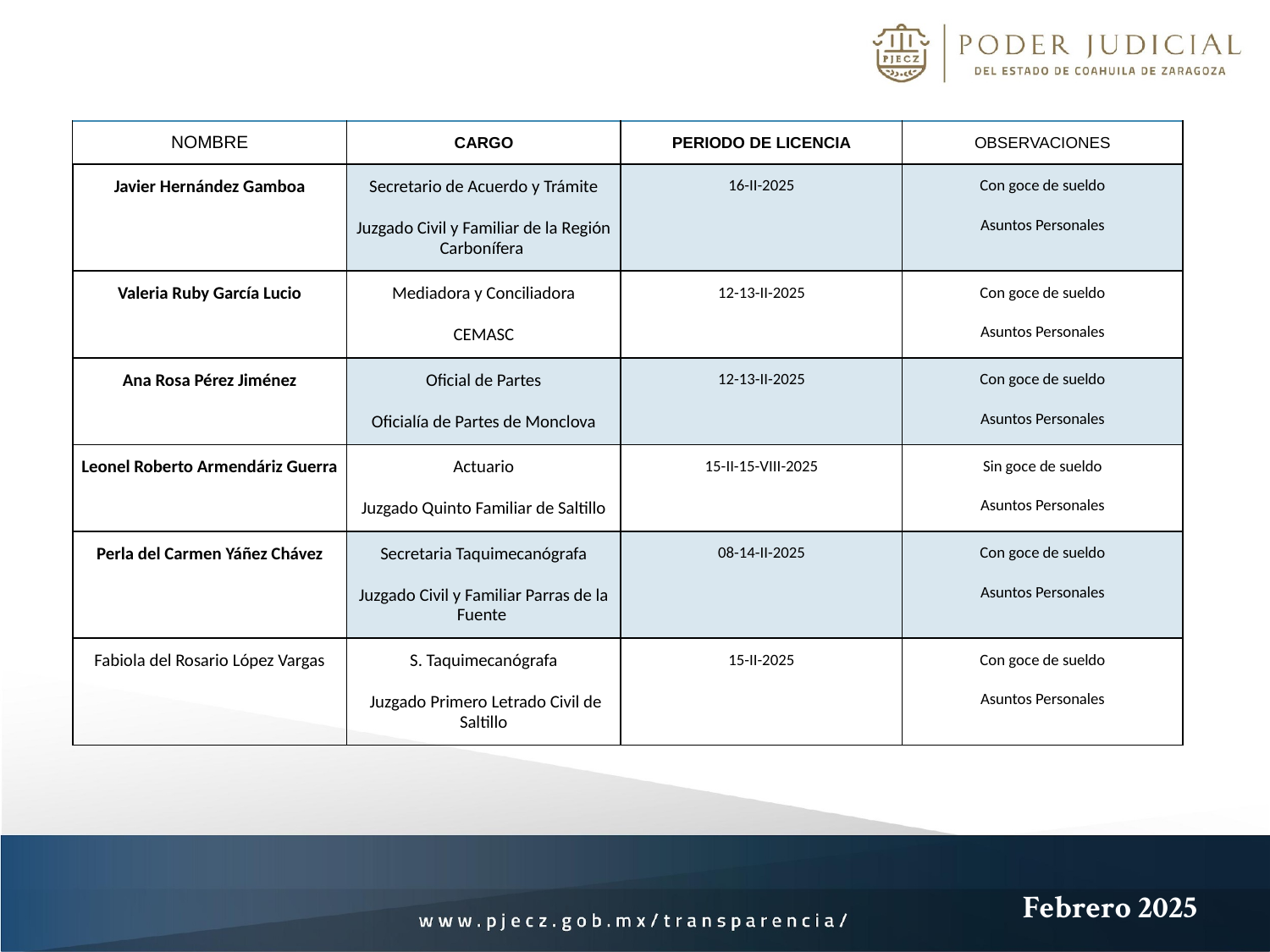

| NOMBRE | CARGO | PERIODO DE LICENCIA | OBSERVACIONES |
| --- | --- | --- | --- |
| Javier Hernández Gamboa | Secretario de Acuerdo y Trámite Juzgado Civil y Familiar de la Región Carbonífera | 16-II-2025 | Con goce de sueldo Asuntos Personales |
| Valeria Ruby García Lucio | Mediadora y Conciliadora CEMASC | 12-13-II-2025 | Con goce de sueldo Asuntos Personales |
| Ana Rosa Pérez Jiménez | Oficial de Partes Oficialía de Partes de Monclova | 12-13-II-2025 | Con goce de sueldo Asuntos Personales |
| Leonel Roberto Armendáriz Guerra | Actuario Juzgado Quinto Familiar de Saltillo | 15-II-15-VIII-2025 | Sin goce de sueldo Asuntos Personales |
| Perla del Carmen Yáñez Chávez | Secretaria Taquimecanógrafa Juzgado Civil y Familiar Parras de la Fuente | 08-14-II-2025 | Con goce de sueldo Asuntos Personales |
| Fabiola del Rosario López Vargas | S. Taquimecanógrafa Juzgado Primero Letrado Civil de Saltillo | 15-II-2025 | Con goce de sueldo Asuntos Personales |
Febrero 2025